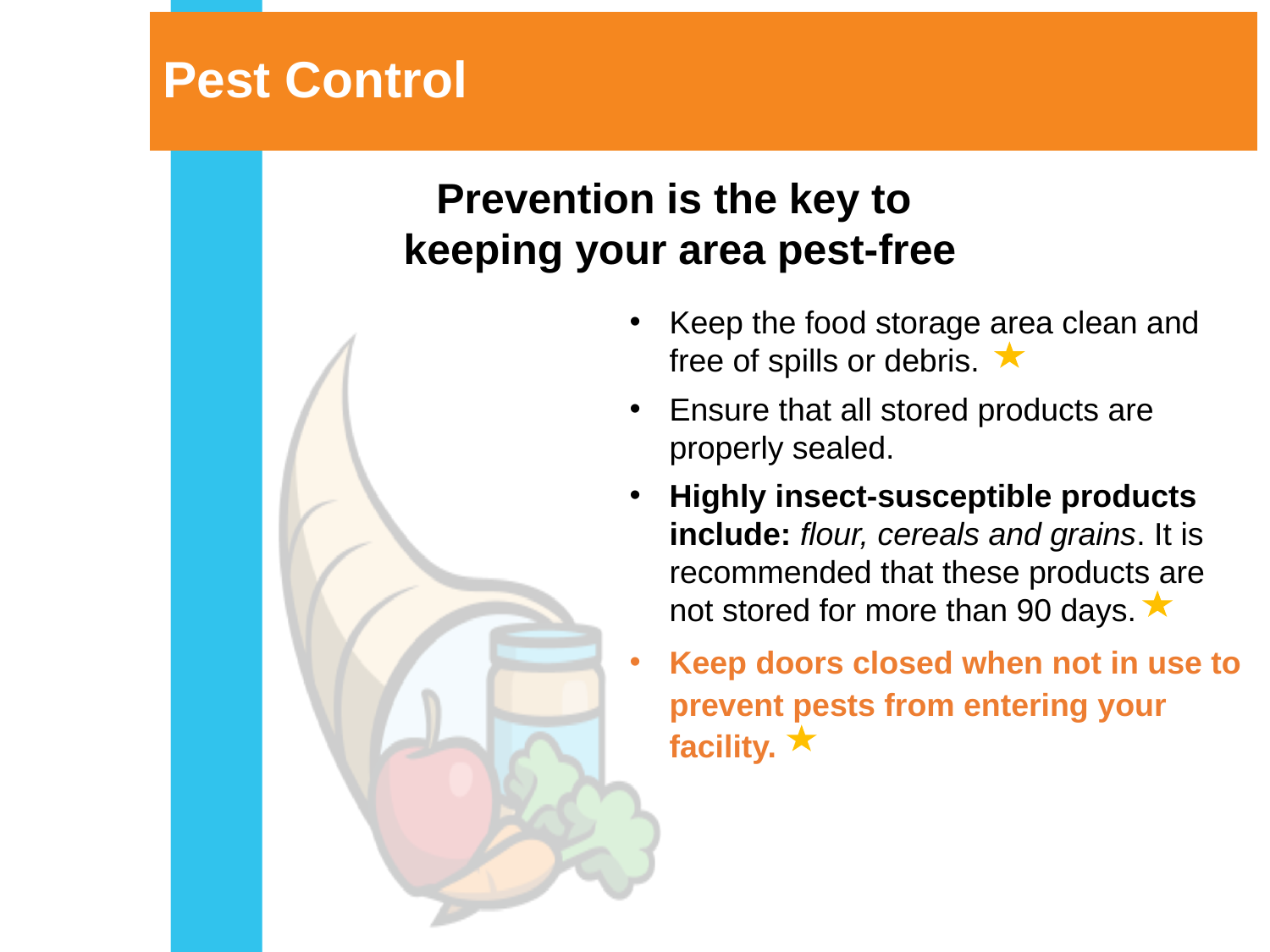

# Pest Control
Prevention is the key to
keeping your area pest-free
Keep the food storage area clean and free of spills or debris.
Ensure that all stored products are properly sealed.
Highly insect-susceptible products include: flour, cereals and grains. It is recommended that these products are not stored for more than 90 days.
Keep doors closed when not in use to prevent pests from entering your facility.